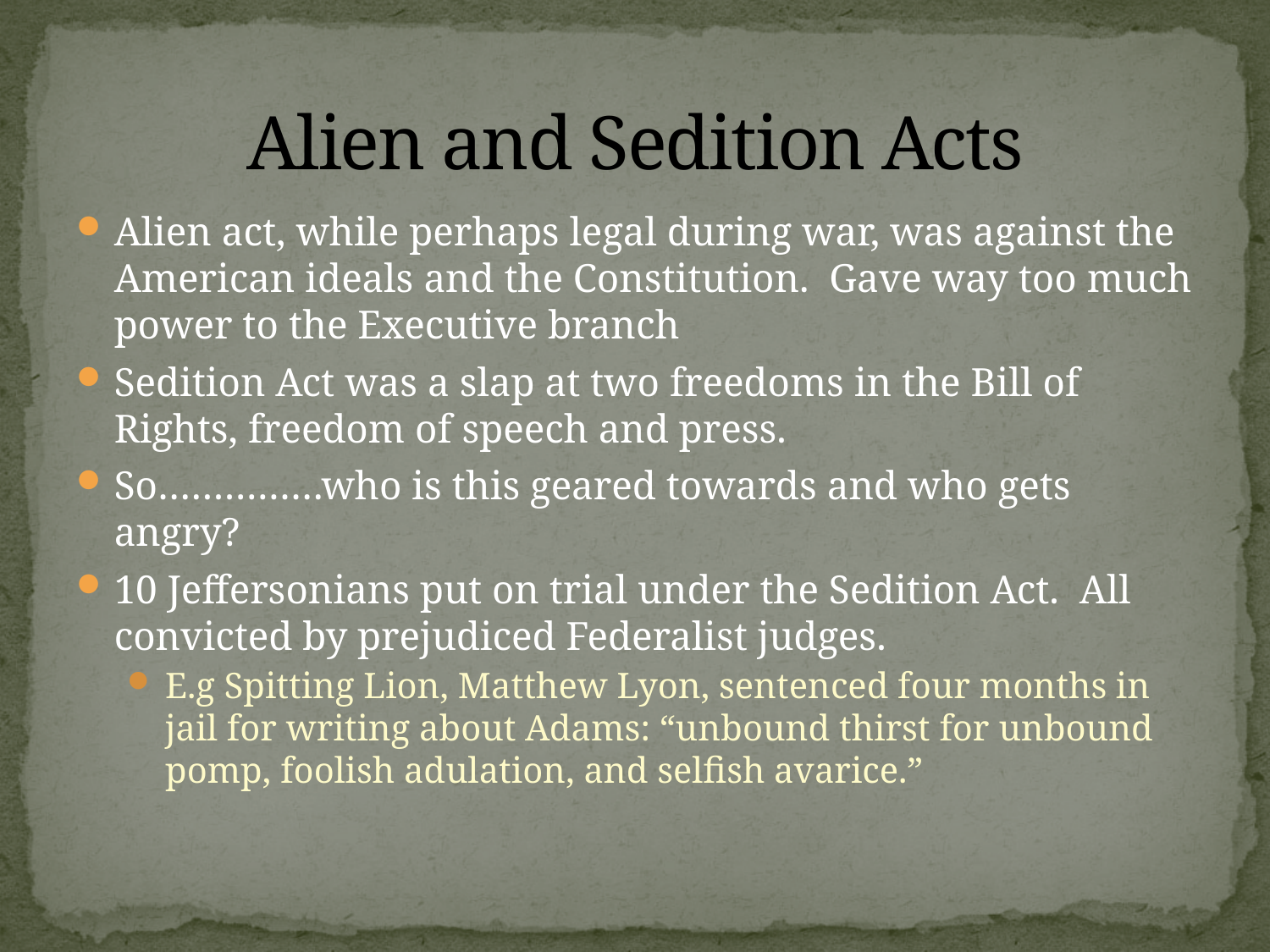

# Alien and Sedition Acts
Alien act, while perhaps legal during war, was against the American ideals and the Constitution.  Gave way too much power to the Executive branch
Sedition Act was a slap at two freedoms in the Bill of Rights, freedom of speech and press.
So……………who is this geared towards and who gets angry?
10 Jeffersonians put on trial under the Sedition Act.  All convicted by prejudiced Federalist judges.
E.g Spitting Lion, Matthew Lyon, sentenced four months in jail for writing about Adams: “unbound thirst for unbound pomp, foolish adulation, and selfish avarice.”